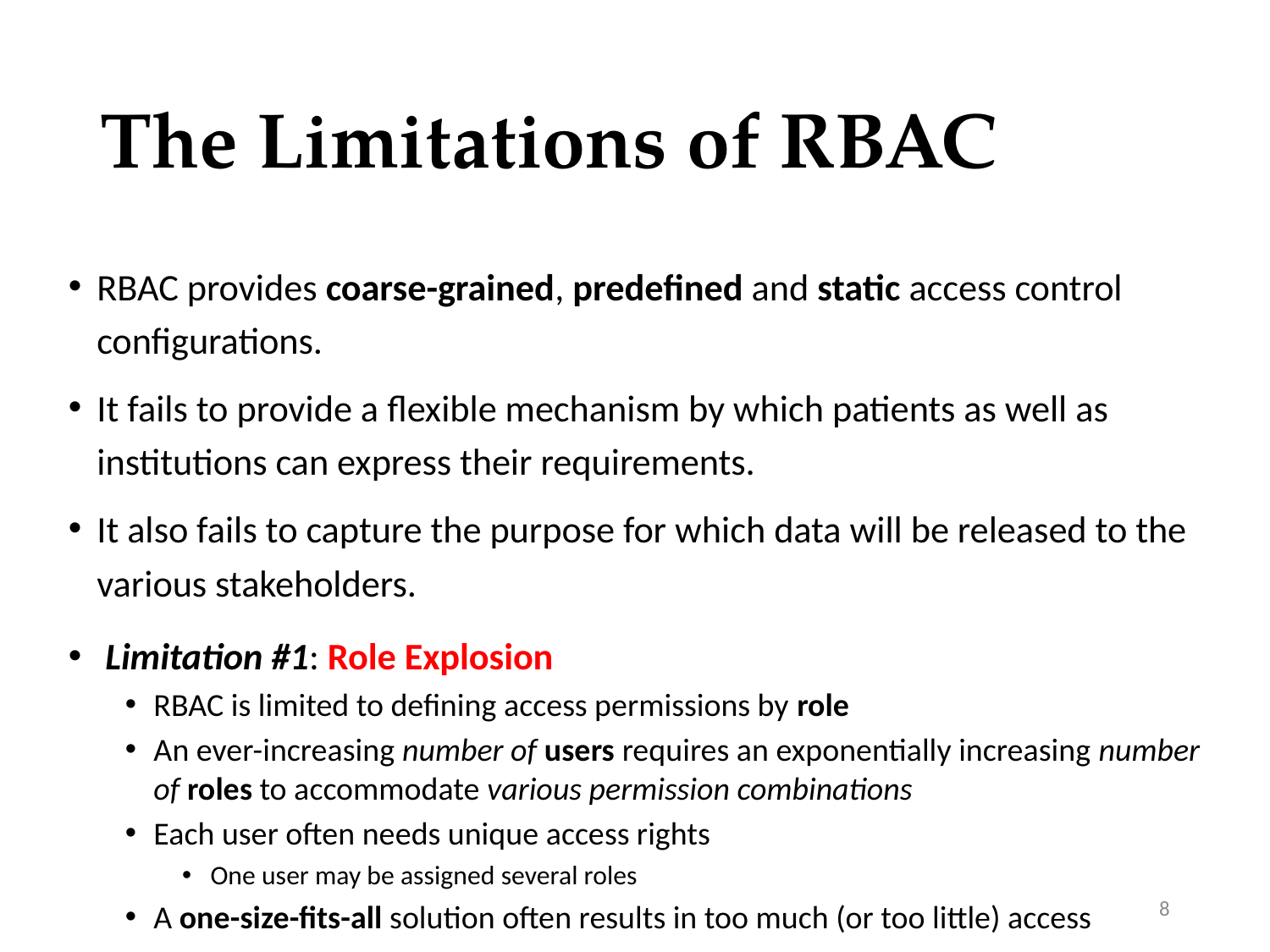

# The Limitations of RBAC
RBAC provides coarse-grained, predefined and static access control configurations.
It fails to provide a flexible mechanism by which patients as well as institutions can express their requirements.
It also fails to capture the purpose for which data will be released to the various stakeholders.

 Limitation #1: Role Explosion
RBAC is limited to defining access permissions by role
An ever-increasing number of users requires an exponentially increasing number of roles to accommodate various permission combinations
Each user often needs unique access rights
One user may be assigned several roles
A one-size-fits-all solution often results in too much (or too little) access
8